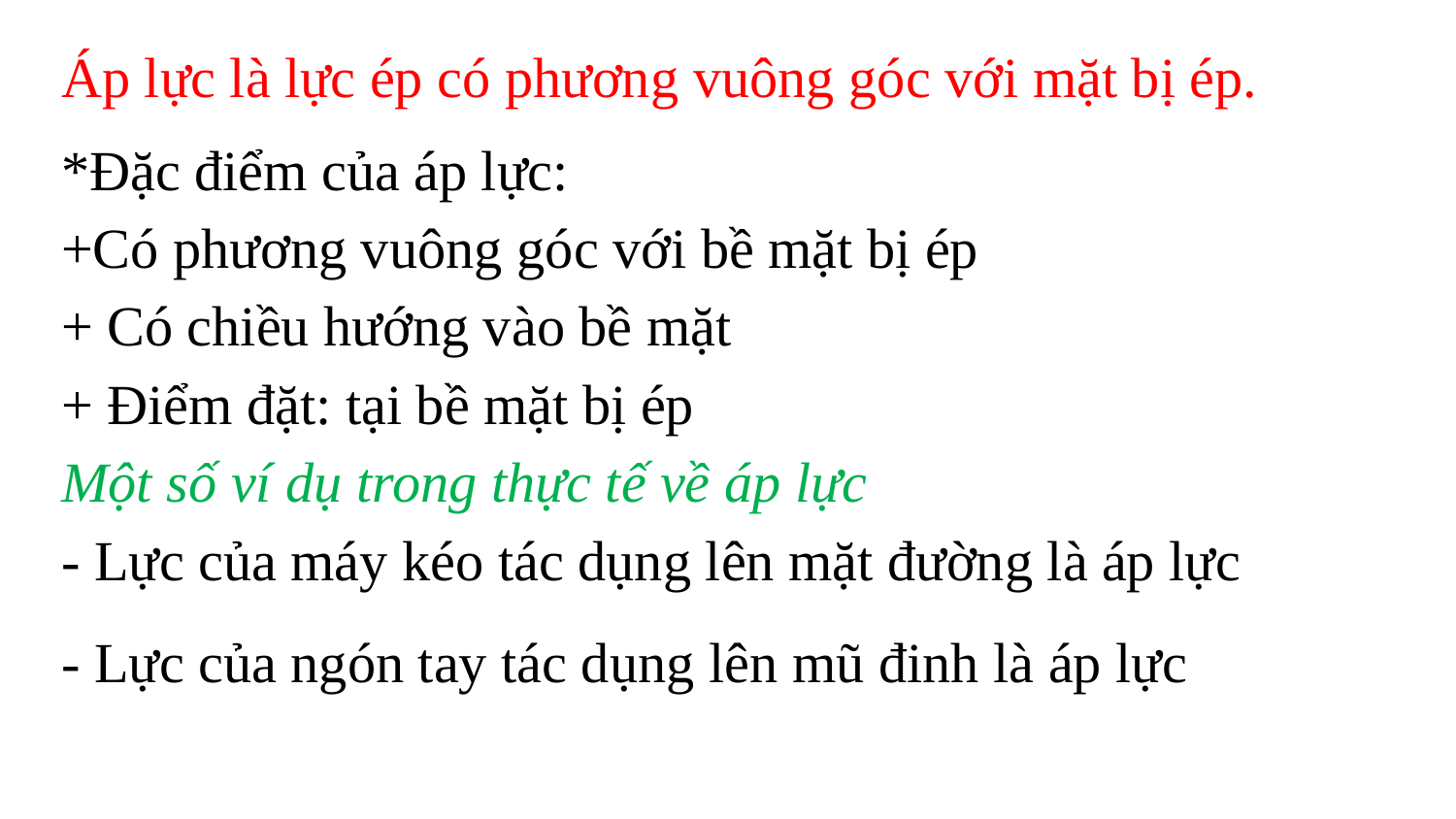

Áp lực là lực ép có phương vuông góc với mặt bị ép.
*Đặc điểm của áp lực:
+Có phương vuông góc với bề mặt bị ép
+ Có chiều hướng vào bề mặt
+ Điểm đặt: tại bề mặt bị ép
Một số ví dụ trong thực tế về áp lực
- Lực của máy kéo tác dụng lên mặt đường là áp lực
- Lực của ngón tay tác dụng lên mũ đinh là áp lực